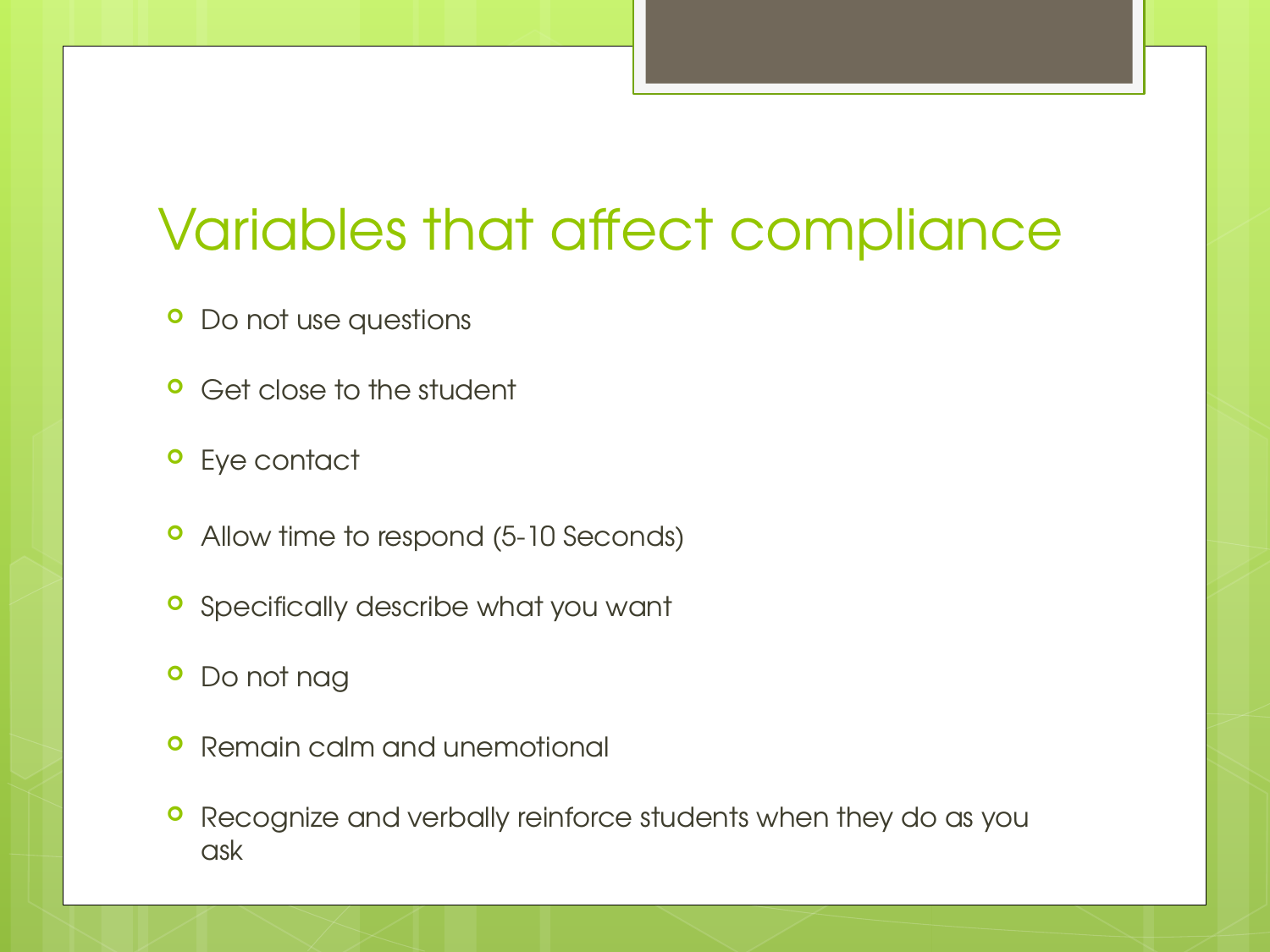

# Variables that affect compliance
Do not use questions
Get close to the student
Eye contact

Allow time to respond (5-10 Seconds)
Specifically describe what you want
Do not nag
Remain calm and unemotional
Recognize and verbally reinforce students when they do as you ask